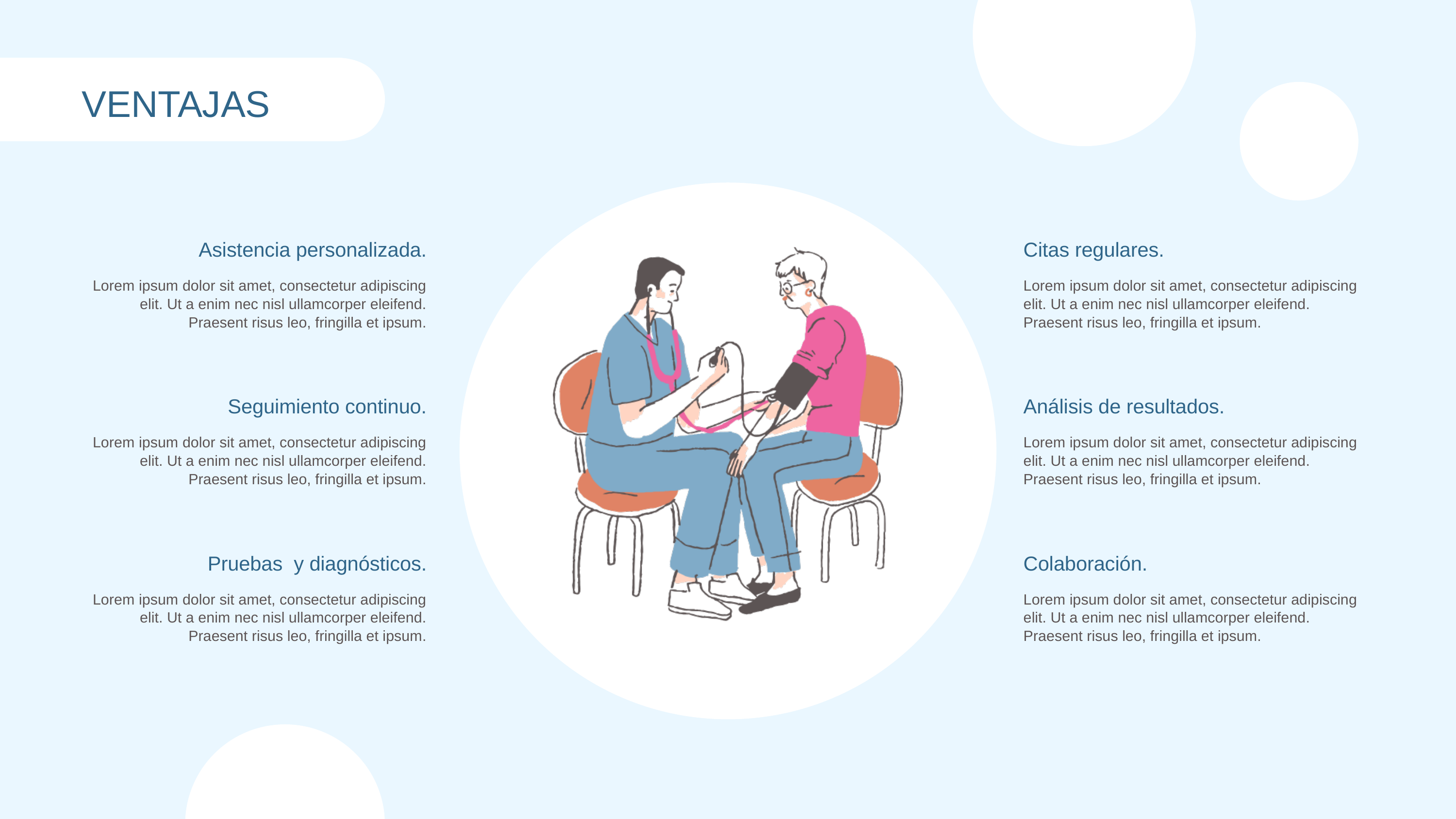

VENTAJAS

Asistencia personalizada.
Lorem ipsum dolor sit amet, consectetur adipiscing elit. Ut a enim nec nisl ullamcorper eleifend. Praesent risus leo, fringilla et ipsum.
Citas regulares.
Lorem ipsum dolor sit amet, consectetur adipiscing elit. Ut a enim nec nisl ullamcorper eleifend. Praesent risus leo, fringilla et ipsum.

Seguimiento continuo.
Lorem ipsum dolor sit amet, consectetur adipiscing elit. Ut a enim nec nisl ullamcorper eleifend. Praesent risus leo, fringilla et ipsum.
Análisis de resultados.
Lorem ipsum dolor sit amet, consectetur adipiscing elit. Ut a enim nec nisl ullamcorper eleifend. Praesent risus leo, fringilla et ipsum.
Pruebas  y diagnósticos.
Lorem ipsum dolor sit amet, consectetur adipiscing elit. Ut a enim nec nisl ullamcorper eleifend. Praesent risus leo, fringilla et ipsum.
Colaboración.
Lorem ipsum dolor sit amet, consectetur adipiscing elit. Ut a enim nec nisl ullamcorper eleifend. Praesent risus leo, fringilla et ipsum.